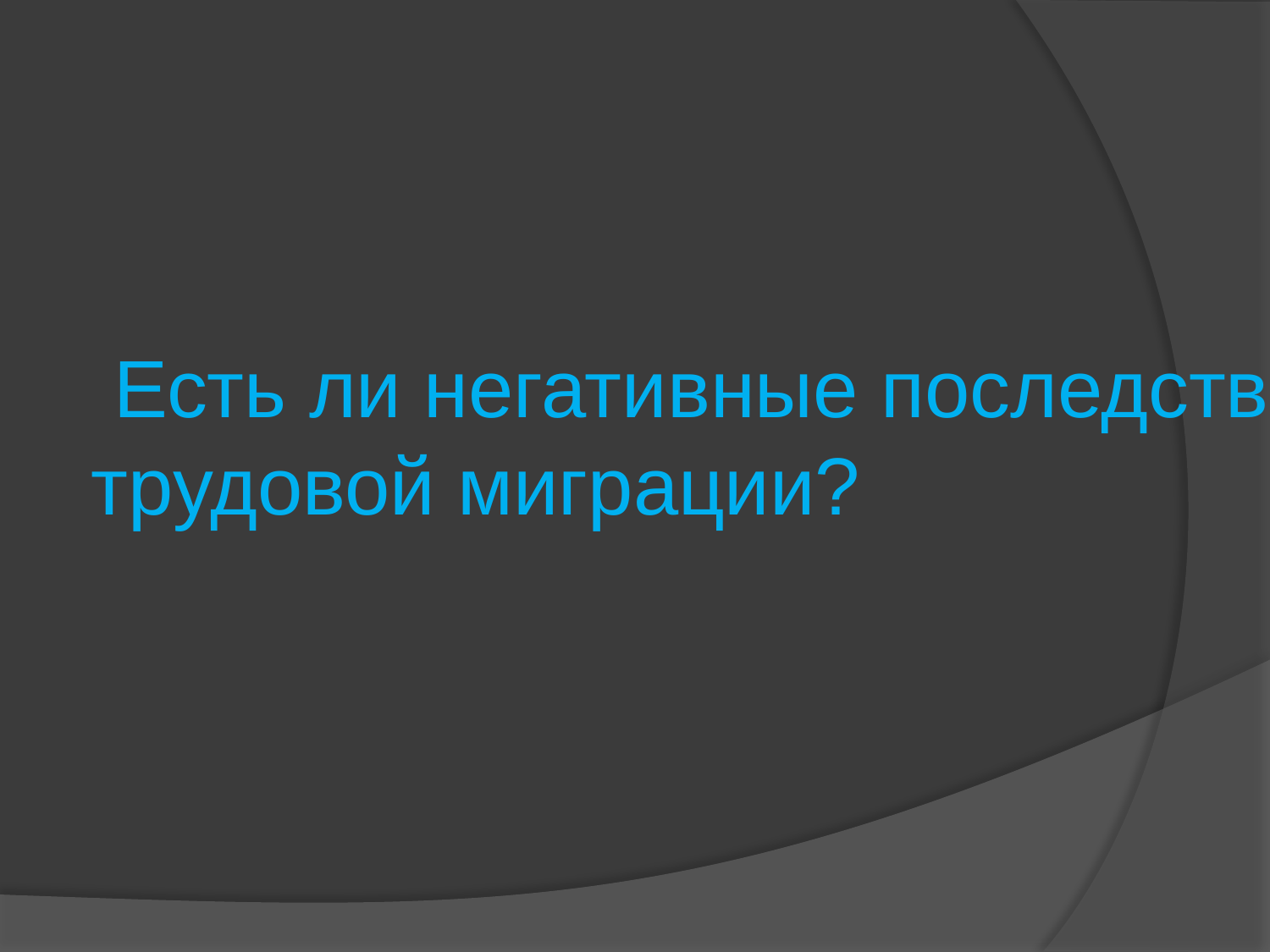

# Есть ли негативные последствия трудовой миграции?